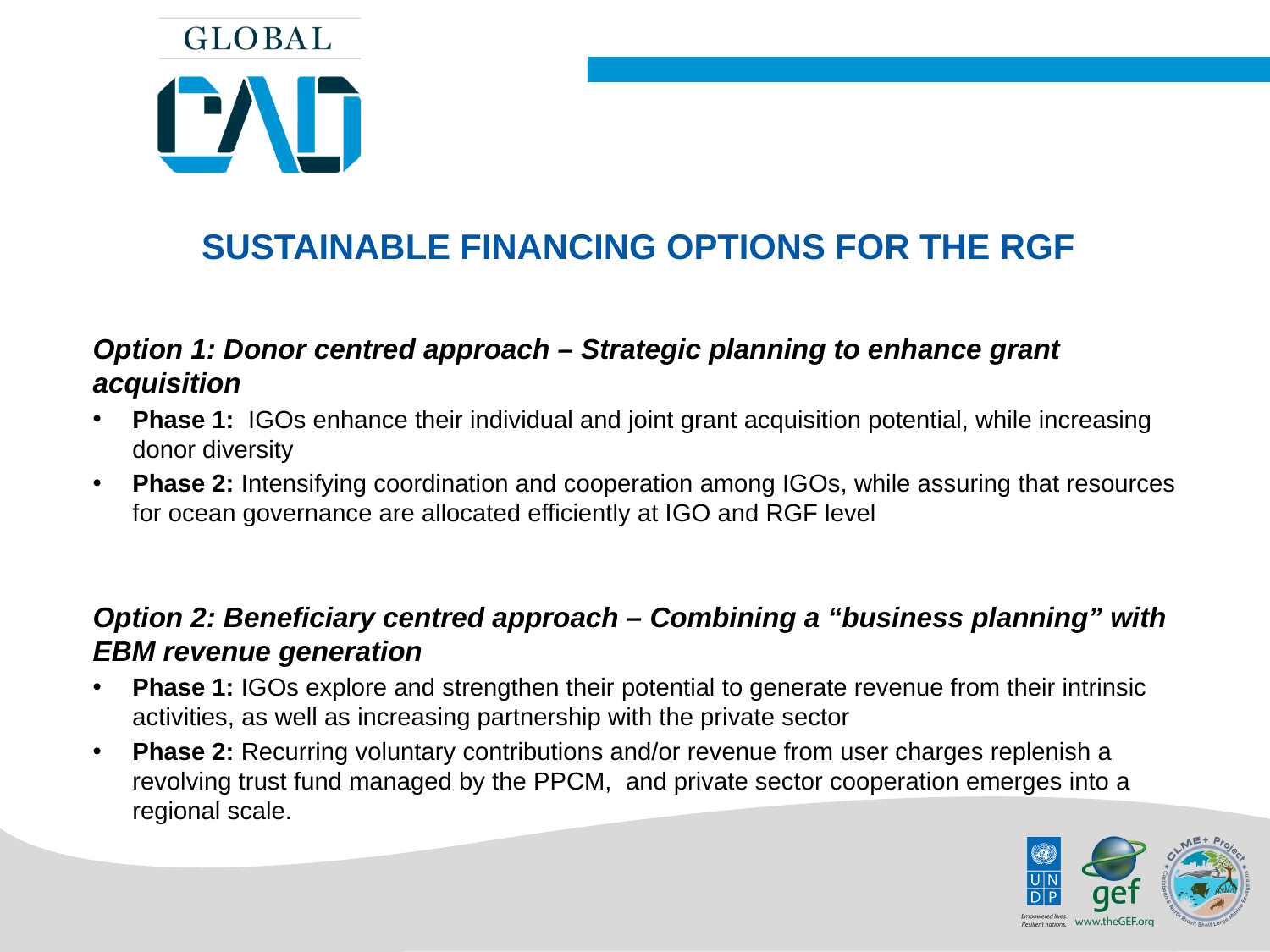

Sustainable Financing Options for the RGF

Option 1: Donor centred approach – Strategic planning to enhance grant acquisition
Phase 1:  IGOs enhance their individual and joint grant acquisition potential, while increasing donor diversity
Phase 2: Intensifying coordination and cooperation among IGOs, while assuring that resources for ocean governance are allocated efficiently at IGO and RGF level

Option 2: Beneficiary centred approach – Combining a “business planning” with EBM revenue generation
Phase 1: IGOs explore and strengthen their potential to generate revenue from their intrinsic activities, as well as increasing partnership with the private sector
Phase 2: Recurring voluntary contributions and/or revenue from user charges replenish a revolving trust fund managed by the PPCM,  and private sector cooperation emerges into a regional scale.